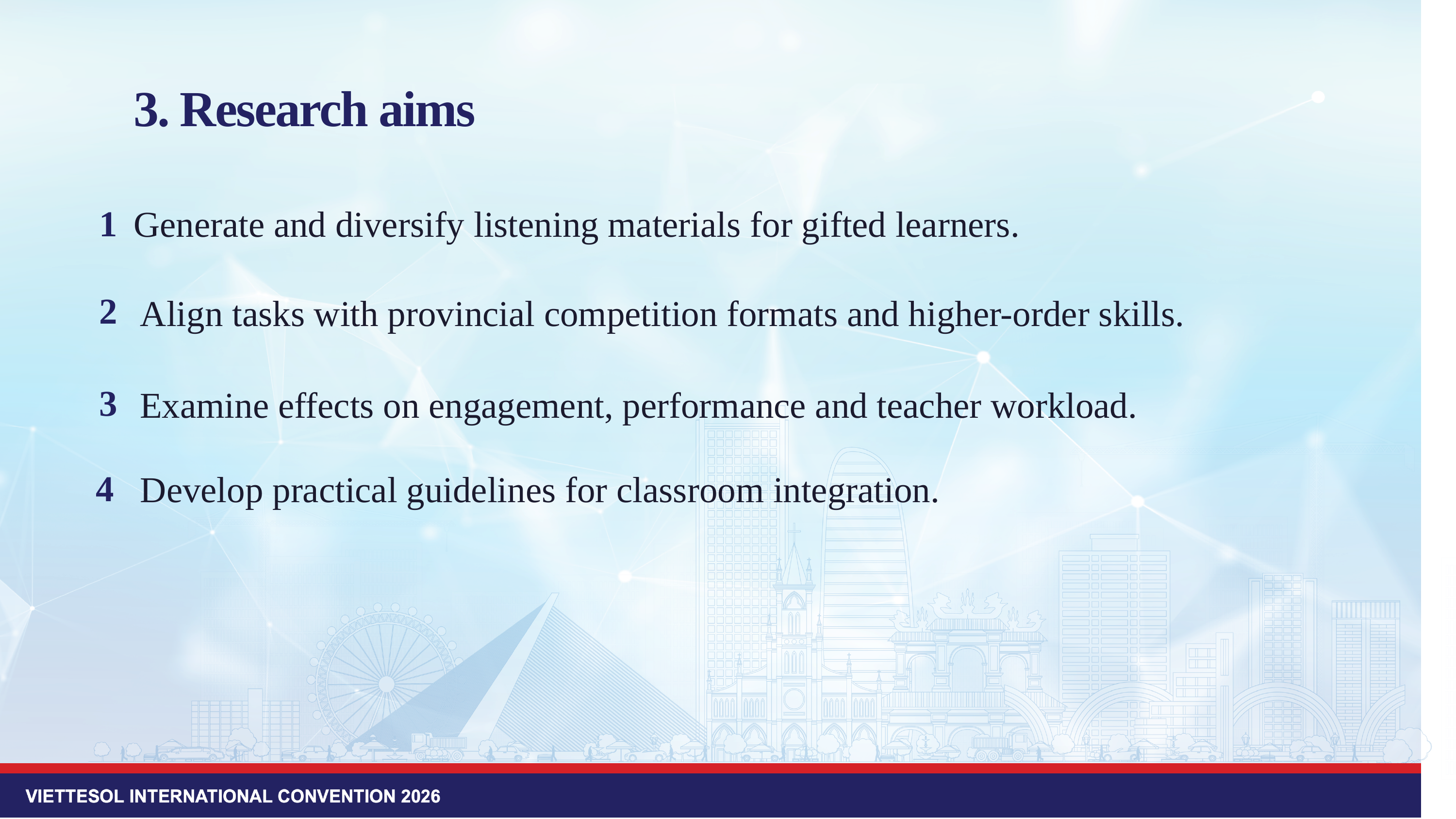

3. Research aims
1
Generate and diversify listening materials for gifted learners.
2
Align tasks with provincial competition formats and higher-order skills.
3
Examine effects on engagement, performance and teacher workload.
4
Develop practical guidelines for classroom integration.